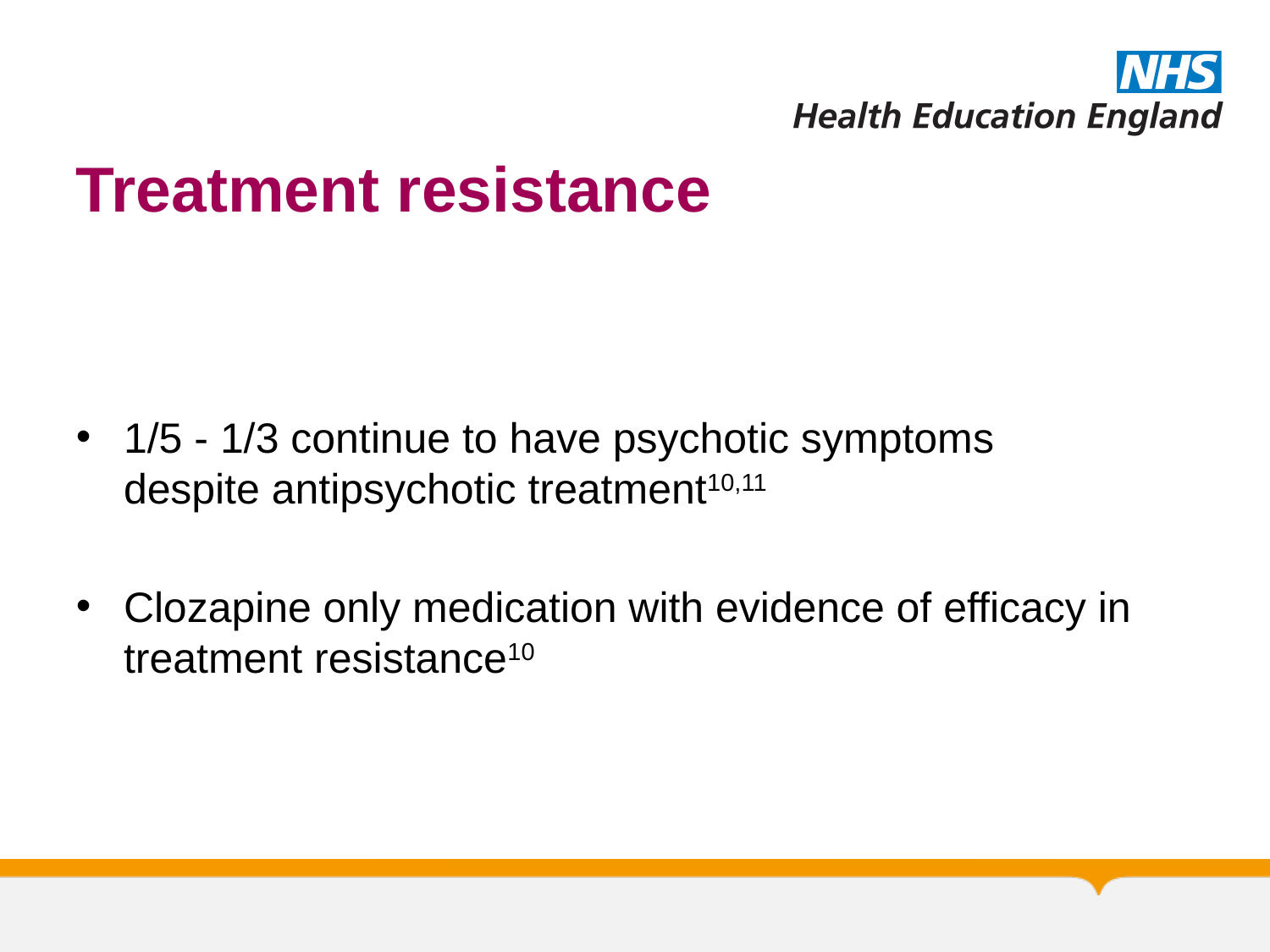

# Treatment resistance

1/5 - 1/3 continue to have psychotic symptoms despite antipsychotic treatment10,11

Clozapine only medication with evidence of efficacy in treatment resistance10